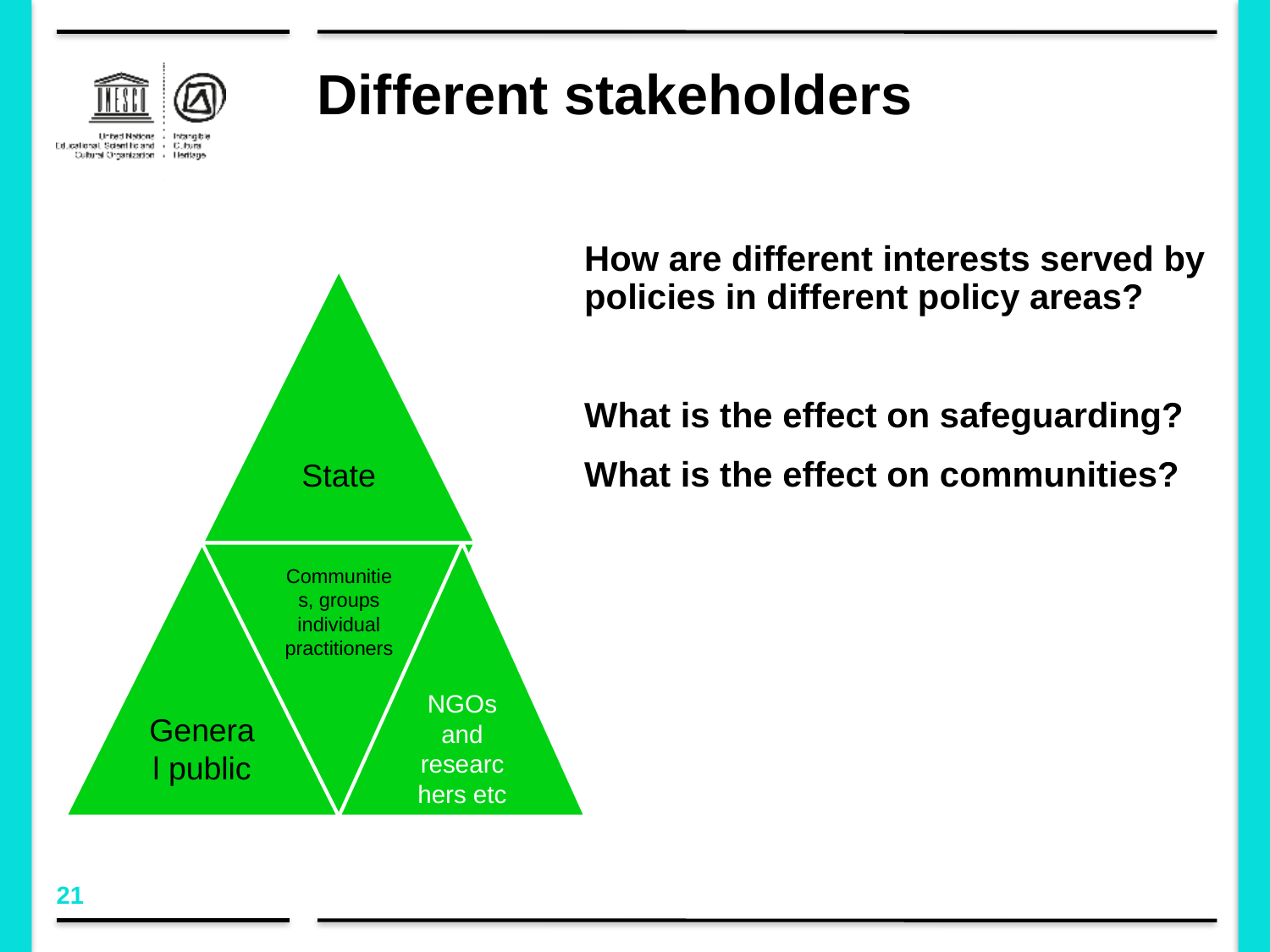

# Different stakeholders
How are different interests served by policies in different policy areas?

What is the effect on safeguarding?
What is the effect on communities?
State
General public
Communities, groups individual practitioners
NGOs and researchers etc